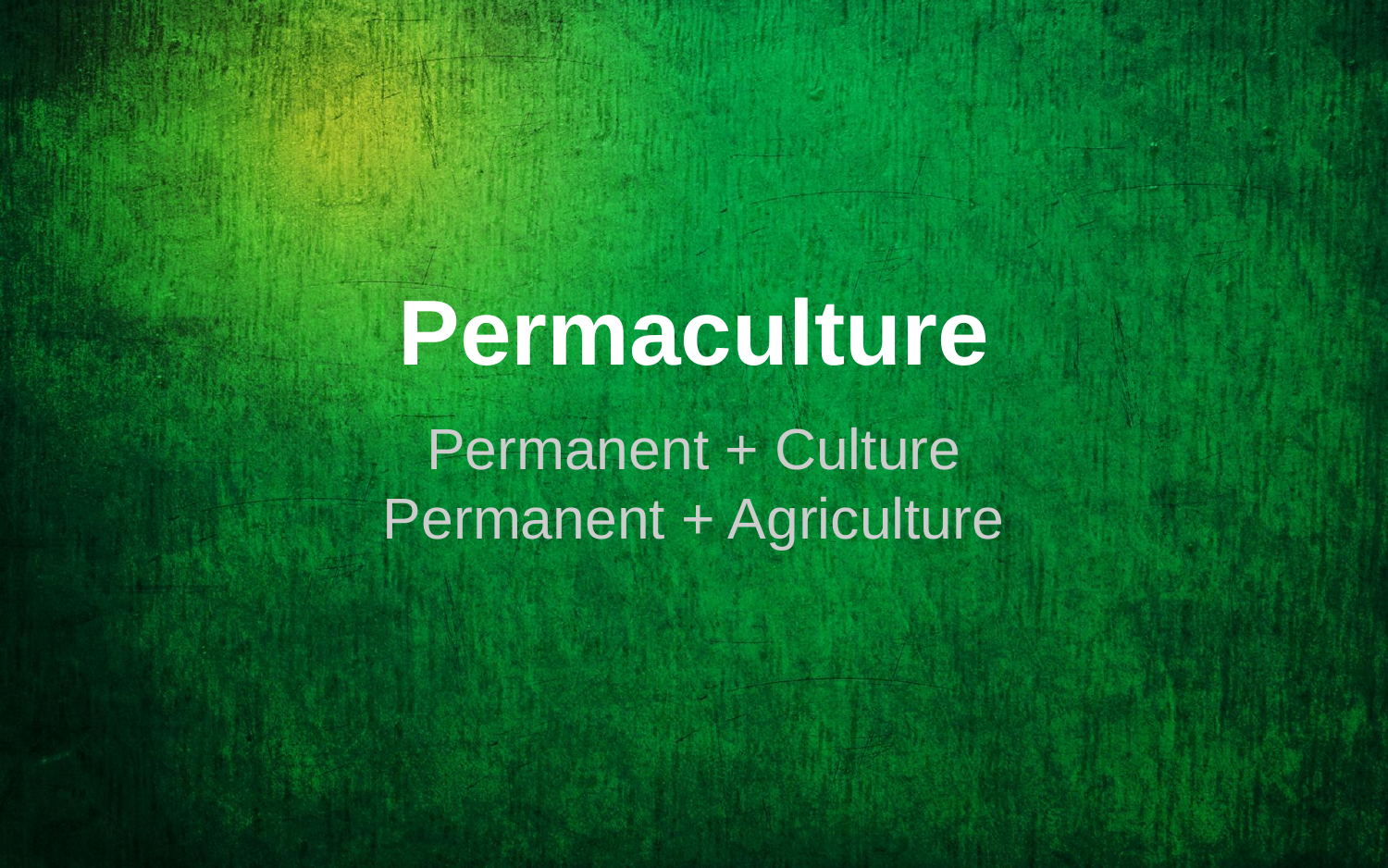

# Permaculture
Permanent + Culture
Permanent + Agriculture